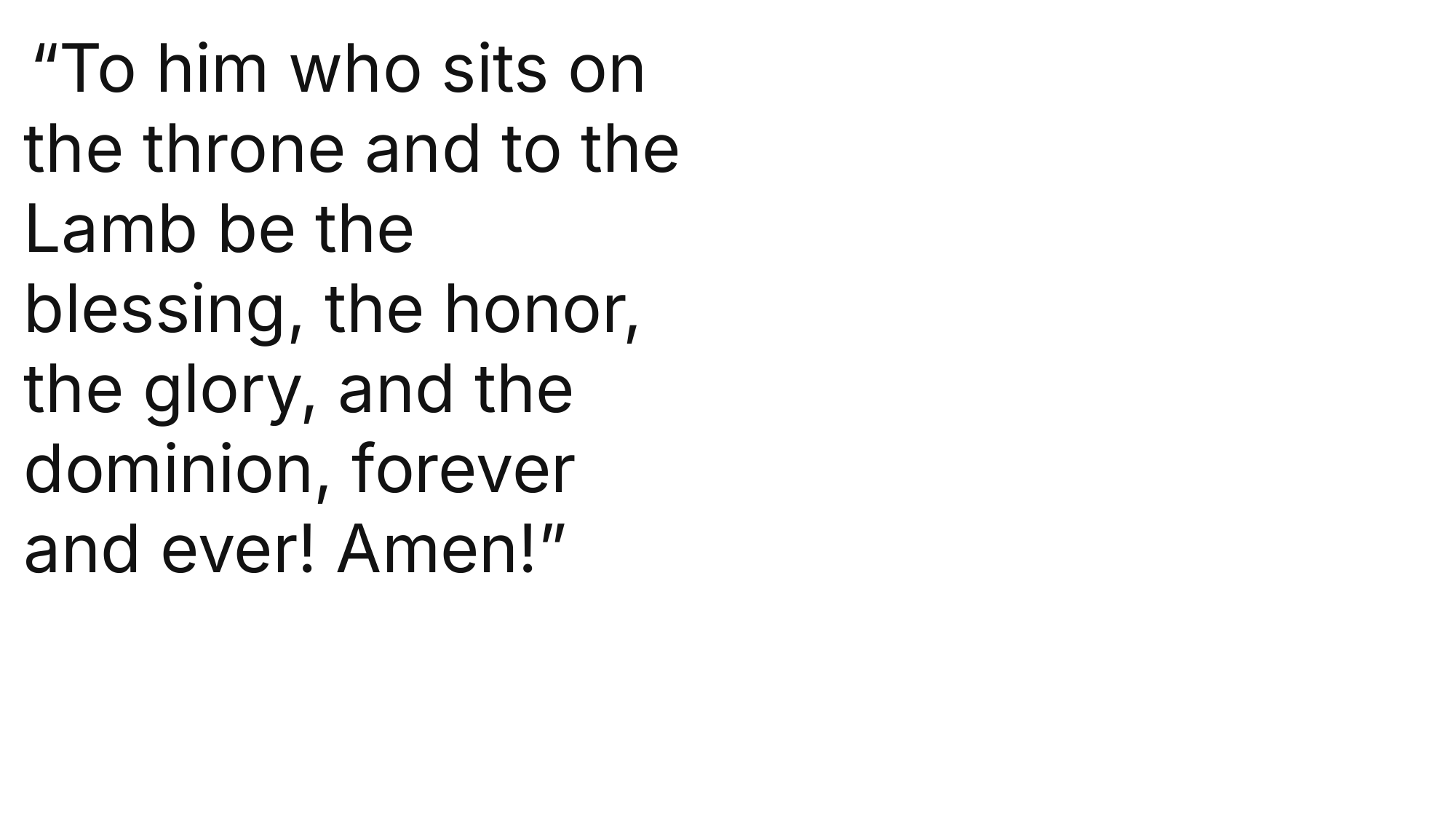

“To him who sits on the throne and to the Lamb be the blessing, the honor, the glory, and the dominion, forever and ever! Amen!”